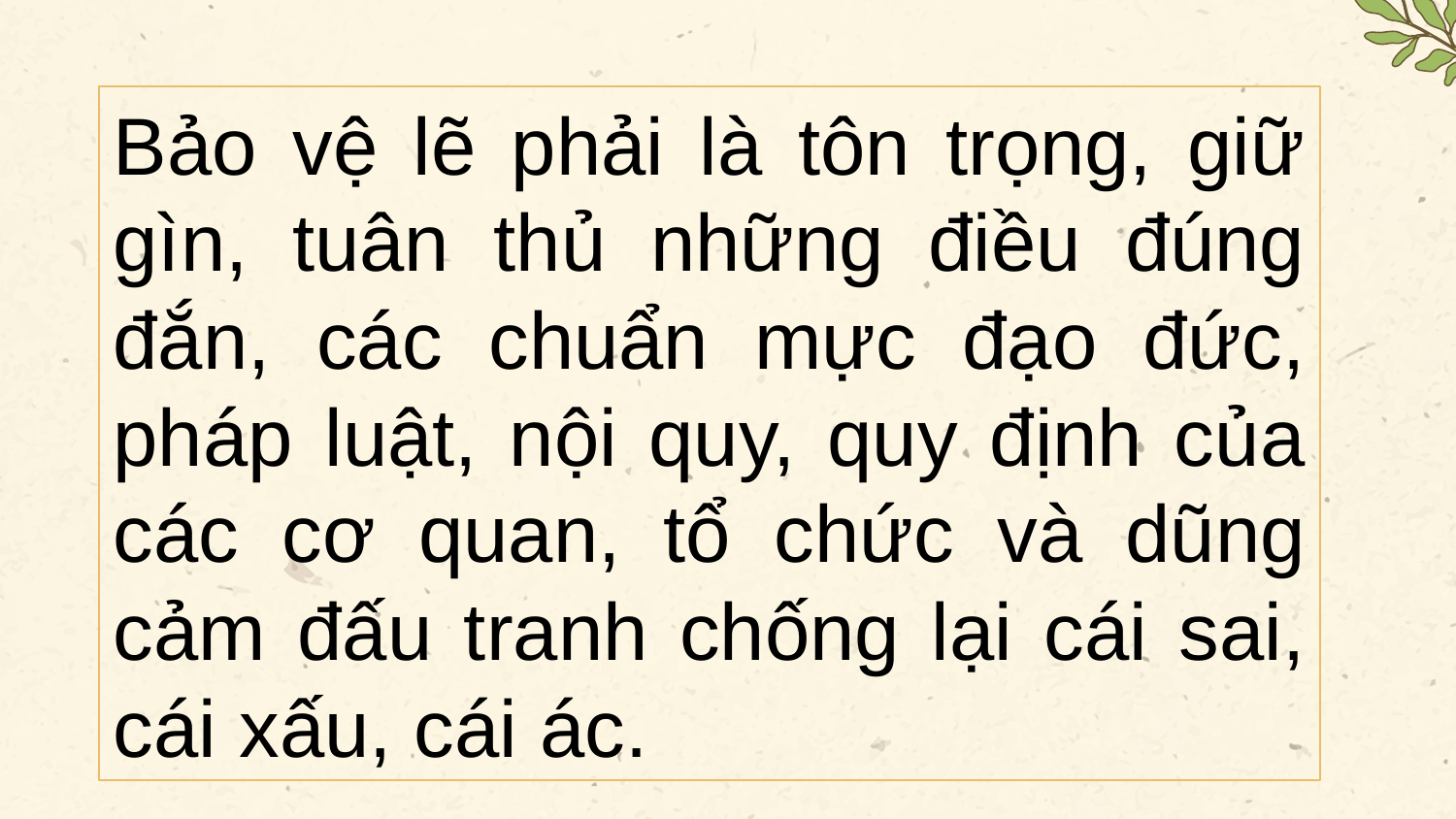

Bảo vệ lẽ phải là tôn trọng, giữ gìn, tuân thủ những điều đúng đắn, các chuẩn mực đạo đức, pháp luật, nội quy, quy định của các cơ quan, tổ chức và dũng cảm đấu tranh chống lại cái sai, cái xấu, cái ác.